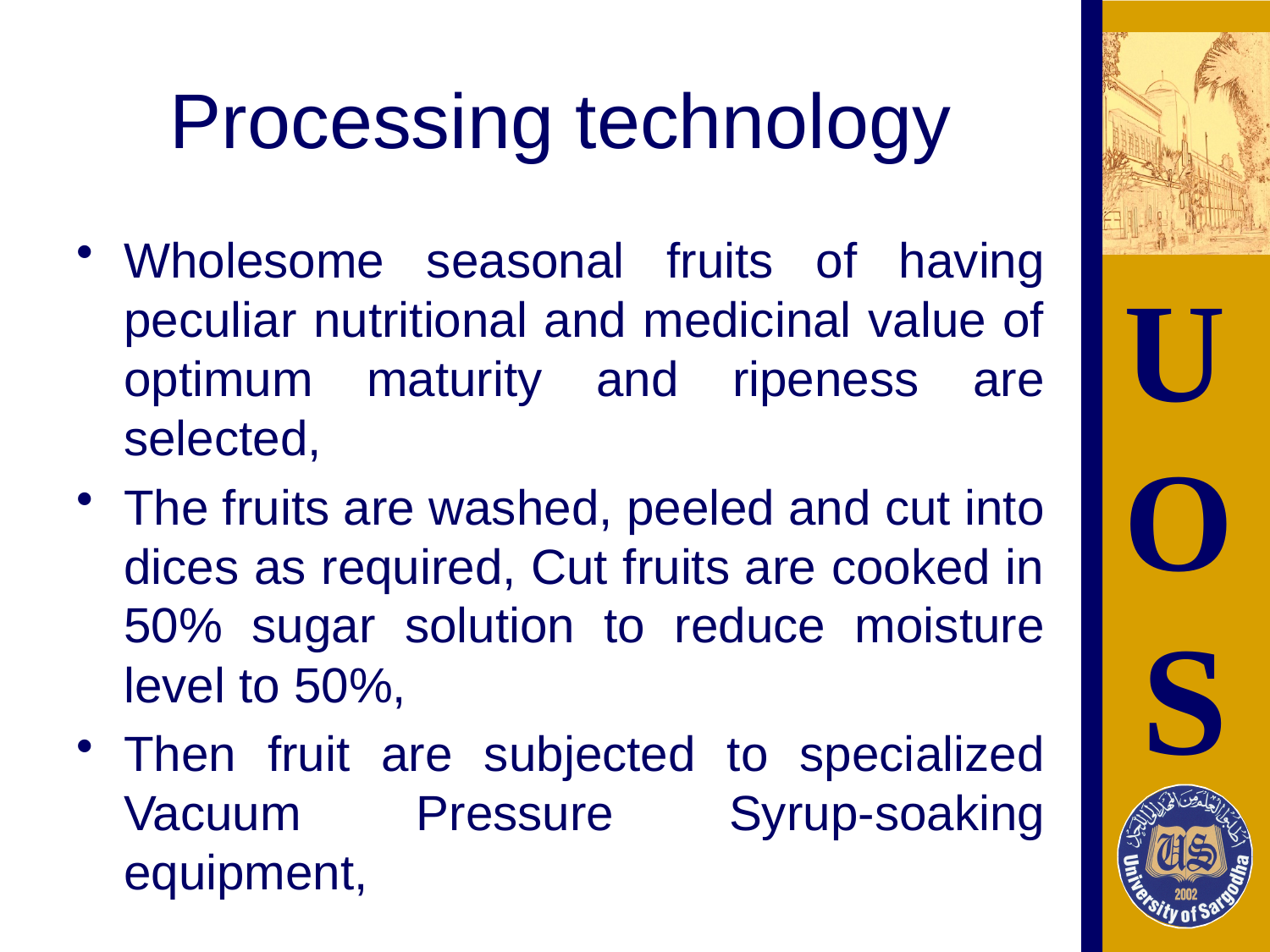

# Processing technology
Wholesome seasonal fruits of having peculiar nutritional and medicinal value of optimum maturity and ripeness are selected,
The fruits are washed, peeled and cut into dices as required, Cut fruits are cooked in 50% sugar solution to reduce moisture level to 50%,
Then fruit are subjected to specialized Vacuum Pressure Syrup-soaking equipment,